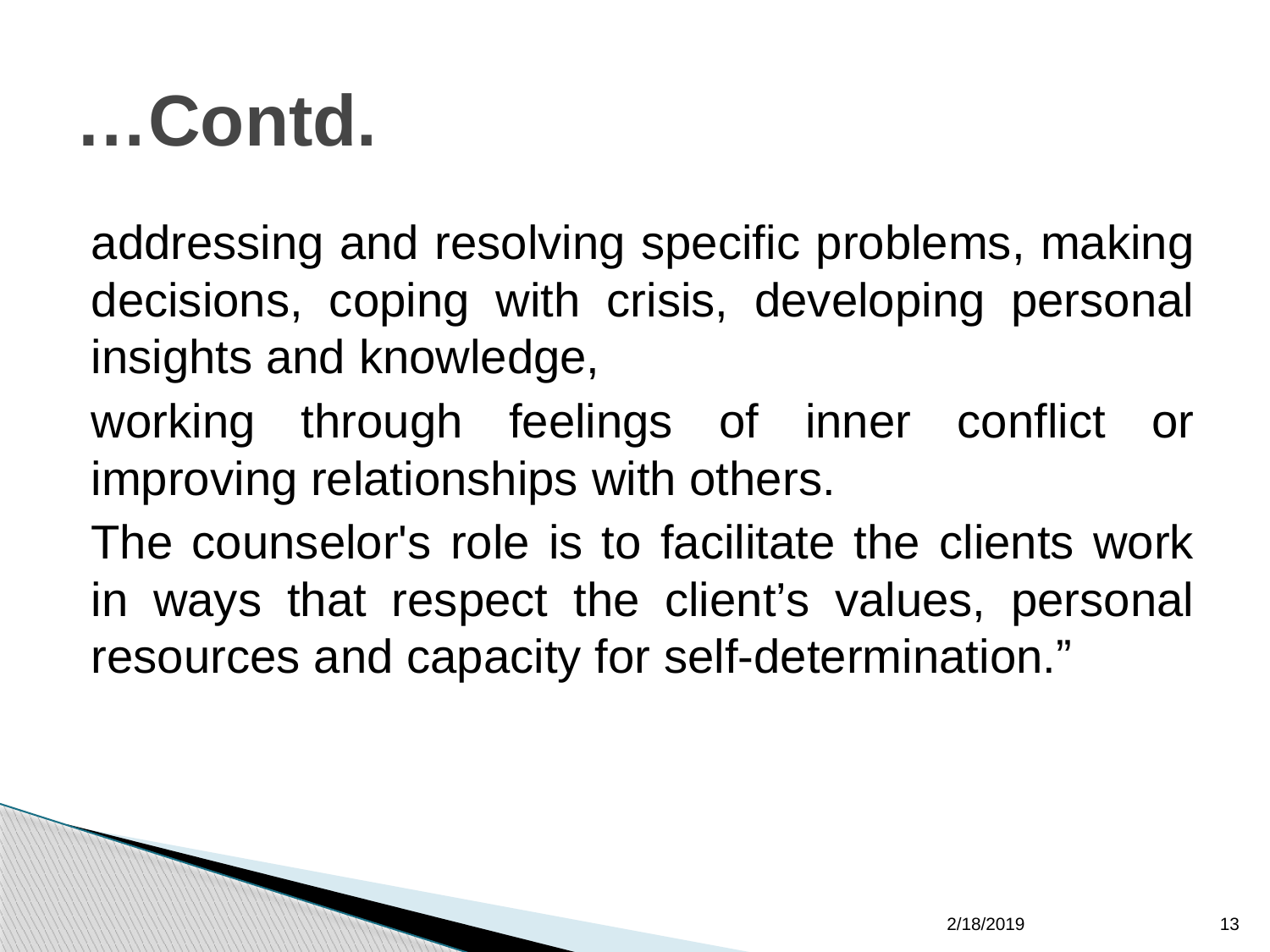

# …Contd.
addressing and resolving specific problems, making decisions, coping with crisis, developing personal insights and knowledge,
working through feelings of inner conflict or improving relationships with others.
The counselor's role is to facilitate the clients work in ways that respect the client’s values, personal resources and capacity for self-determination.”

2/18/2019
13